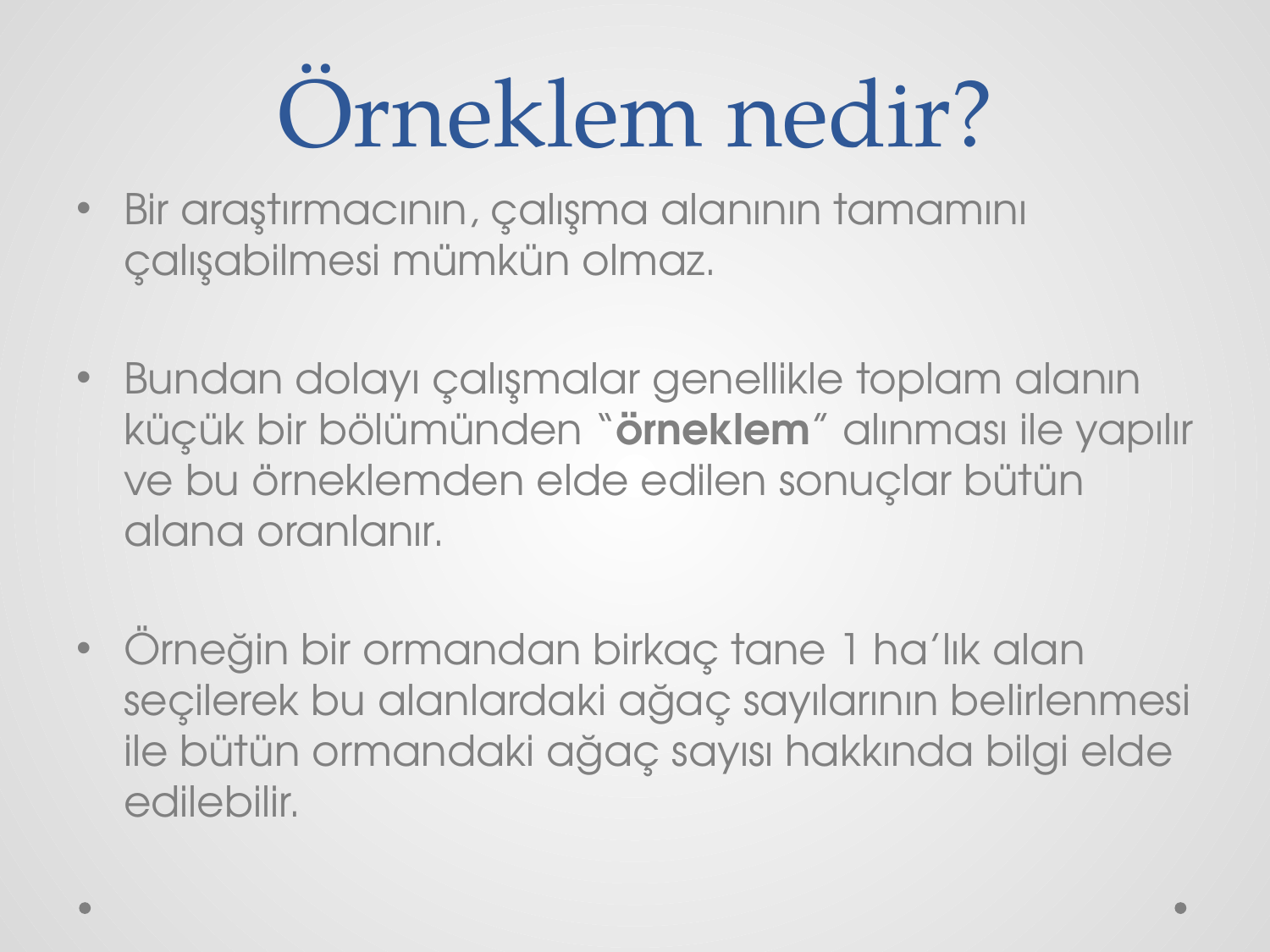

# Örneklem nedir?
Bir araştırmacının, çalışma alanının tamamını çalışabilmesi mümkün olmaz.

Bundan dolayı çalışmalar genellikle toplam alanın küçük bir bölümünden “örneklem” alınması ile yapılır ve bu örneklemden elde edilen sonuçlar bütün alana oranlanır.

Örneğin bir ormandan birkaç tane 1 ha’lık alan seçilerek bu alanlardaki ağaç sayılarının belirlenmesi ile bütün ormandaki ağaç sayısı hakkında bilgi elde edilebilir.